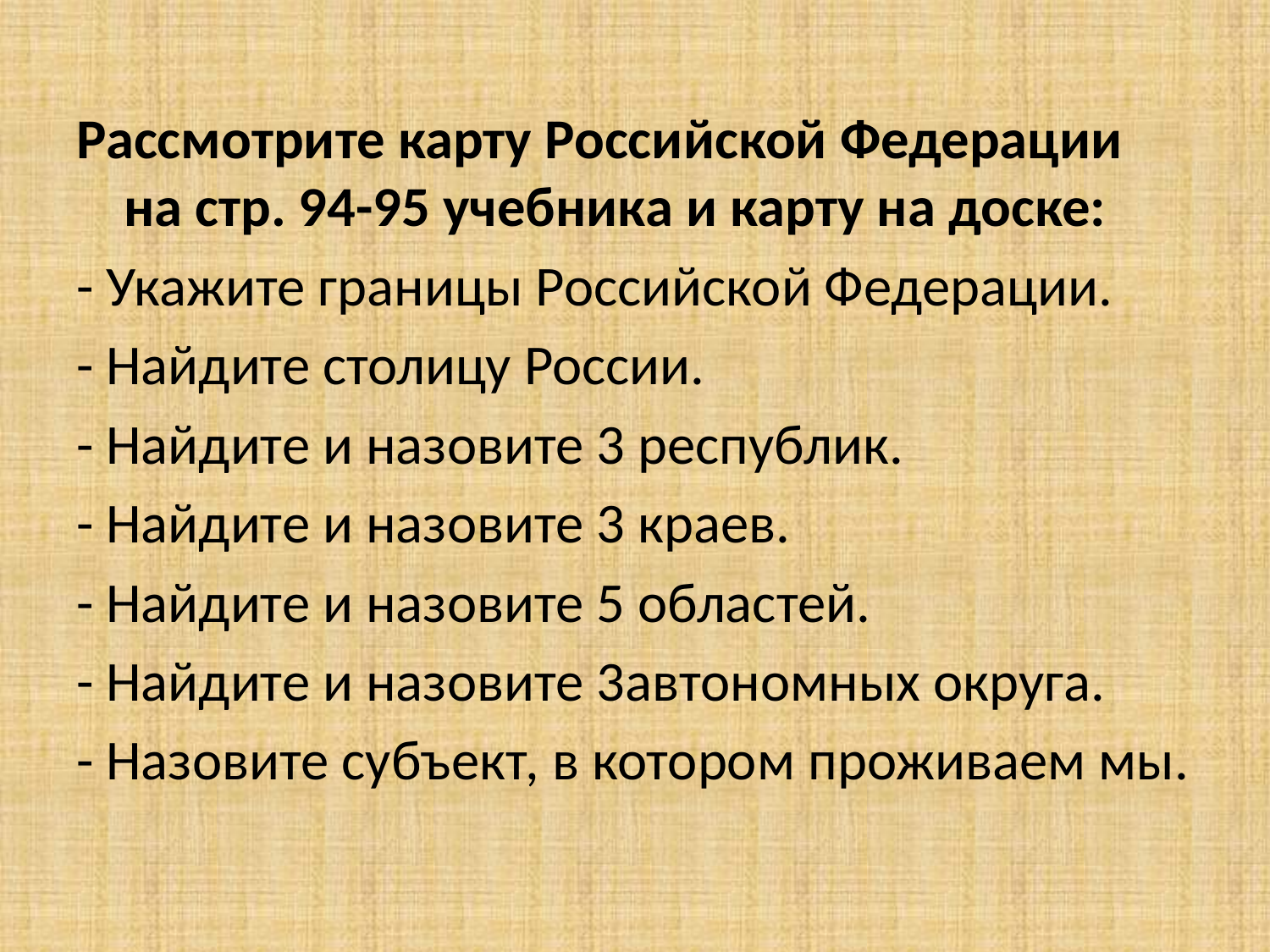

Рассмотрите карту Российской Федерации на стр. 94-95 учебника и карту на доске:
- Укажите границы Российской Федерации.
- Найдите столицу России.
- Найдите и назовите 3 республик.
- Найдите и назовите 3 краев.
- Найдите и назовите 5 областей.
- Найдите и назовите 3автономных округа.
- Назовите субъект, в котором проживаем мы.